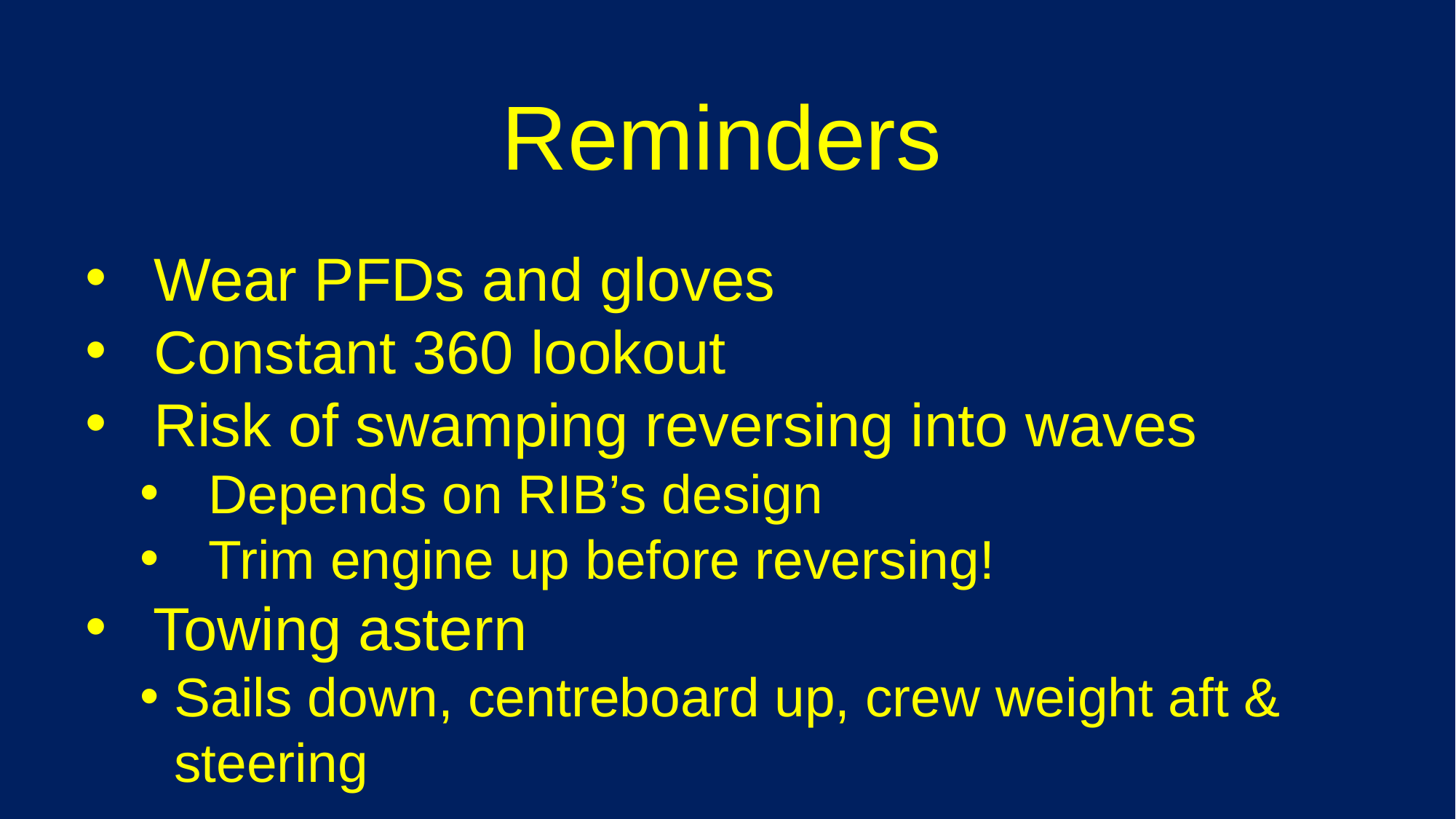

Reminders
Wear PFDs and gloves
Constant 360 lookout
Risk of swamping reversing into waves
Depends on RIB’s design
Trim engine up before reversing!
  Towing astern
Sails down, centreboard up, crew weight aft & steering